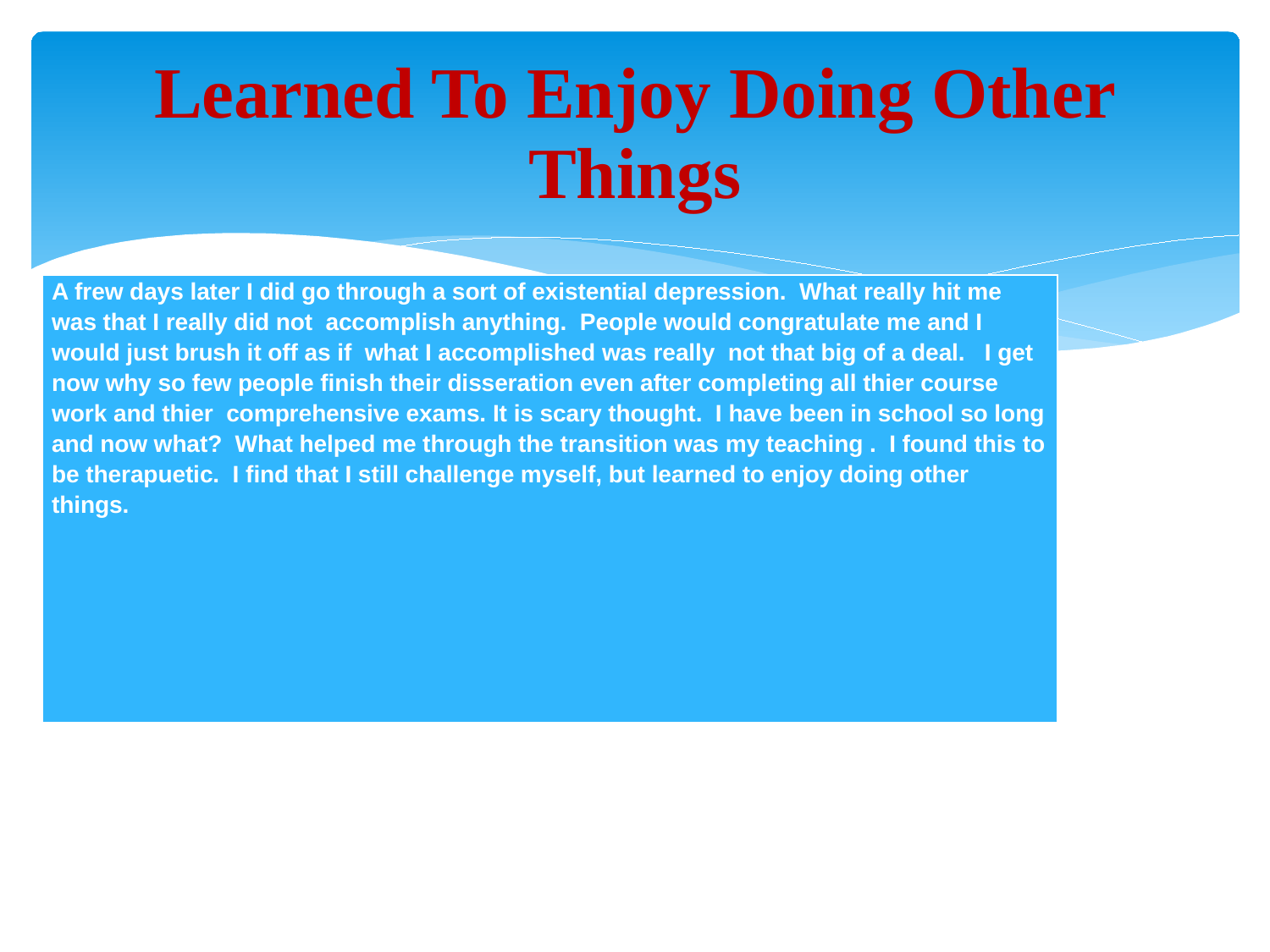

# Learned To Enjoy Doing Other Things
| A frew days later I did go through a sort of existential depression.  What really hit me was that I really did not  accomplish anything.  People would congratulate me and I would just brush it off as if  what I accomplished was really  not that big of a deal.   I get now why so few people finish their disseration even after completing all thier course work and thier  comprehensive exams. It is scary thought.  I have been in school so long and now what?  What helped me through the transition was my teaching .  I found this to be therapuetic.  I find that I still challenge myself, but learned to enjoy doing other things. |
| --- |